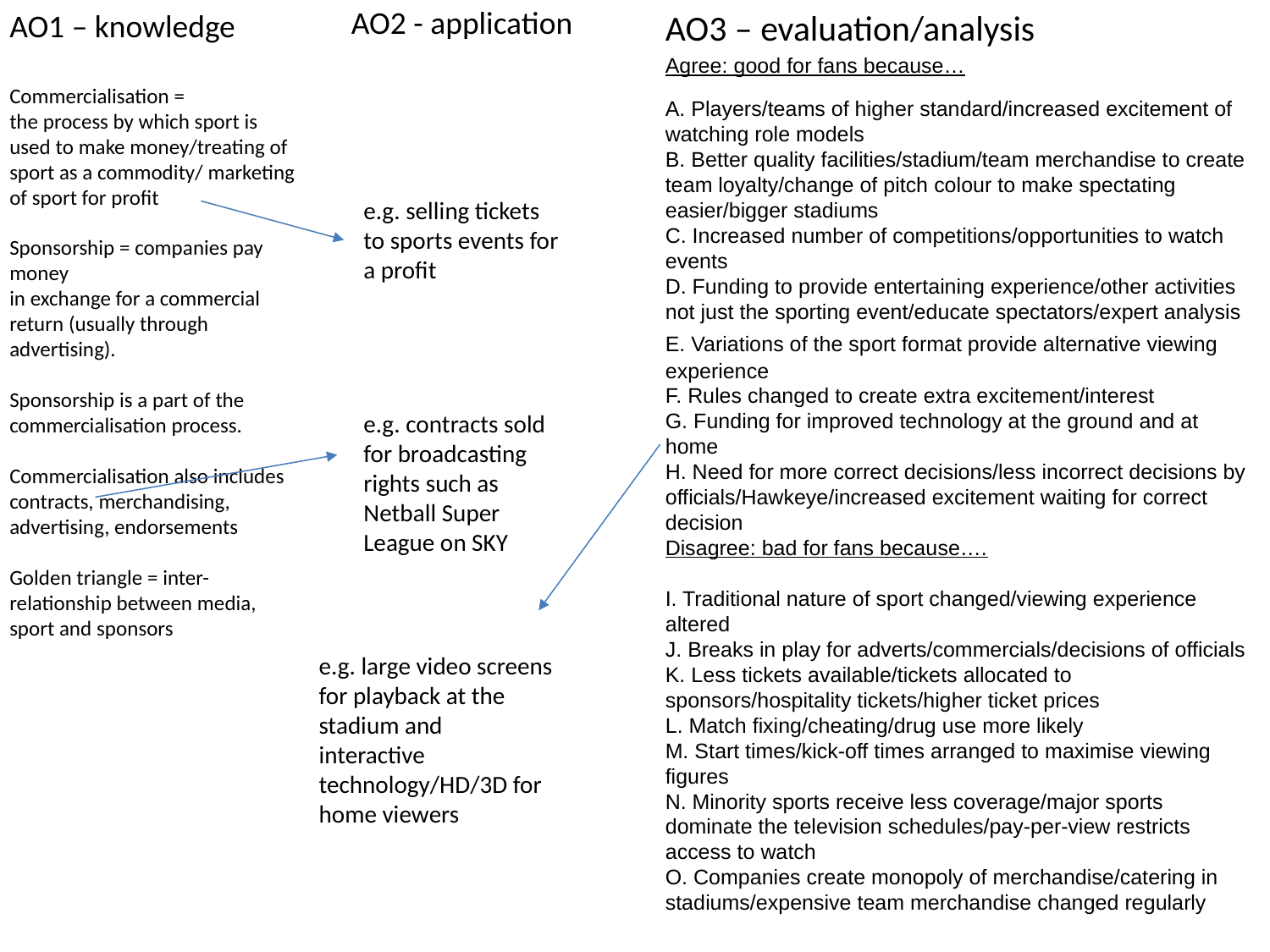

AO1 – knowledge

Commercialisation =
the process by which sport is used to make money/treating of sport as a commodity/ marketing of sport for profit

Sponsorship = companies pay money
in exchange for a commercial return (usually through advertising).

Sponsorship is a part of the commercialisation process.

Commercialisation also includes contracts, merchandising, advertising, endorsements

Golden triangle = inter-relationship between media, sport and sponsors
AO3 – evaluation/analysis
Agree: good for fans because…
A. Players/teams of higher standard/increased excitement of watching role models
B. Better quality facilities/stadium/team merchandise to create team loyalty/change of pitch colour to make spectating easier/bigger stadiums
C. Increased number of competitions/opportunities to watch events
D. Funding to provide entertaining experience/other activities not just the sporting event/educate spectators/expert analysis
E. Variations of the sport format provide alternative viewing experience
F. Rules changed to create extra excitement/interest
G. Funding for improved technology at the ground and at home
H. Need for more correct decisions/less incorrect decisions by officials/Hawkeye/increased excitement waiting for correct decision
Disagree: bad for fans because….

I. Traditional nature of sport changed/viewing experience altered
J. Breaks in play for adverts/commercials/decisions of officials
K. Less tickets available/tickets allocated to sponsors/hospitality tickets/higher ticket prices
L. Match fixing/cheating/drug use more likely
M. Start times/kick-off times arranged to maximise viewing figures
N. Minority sports receive less coverage/major sports dominate the television schedules/pay-per-view restricts access to watch
O. Companies create monopoly of merchandise/catering in stadiums/expensive team merchandise changed regularly
AO2 - application

e.g. selling tickets to sports events for a profit
e.g. contracts sold for broadcasting rights such as Netball Super League on SKY
e.g. large video screens for playback at the stadium and interactive technology/HD/3D for home viewers